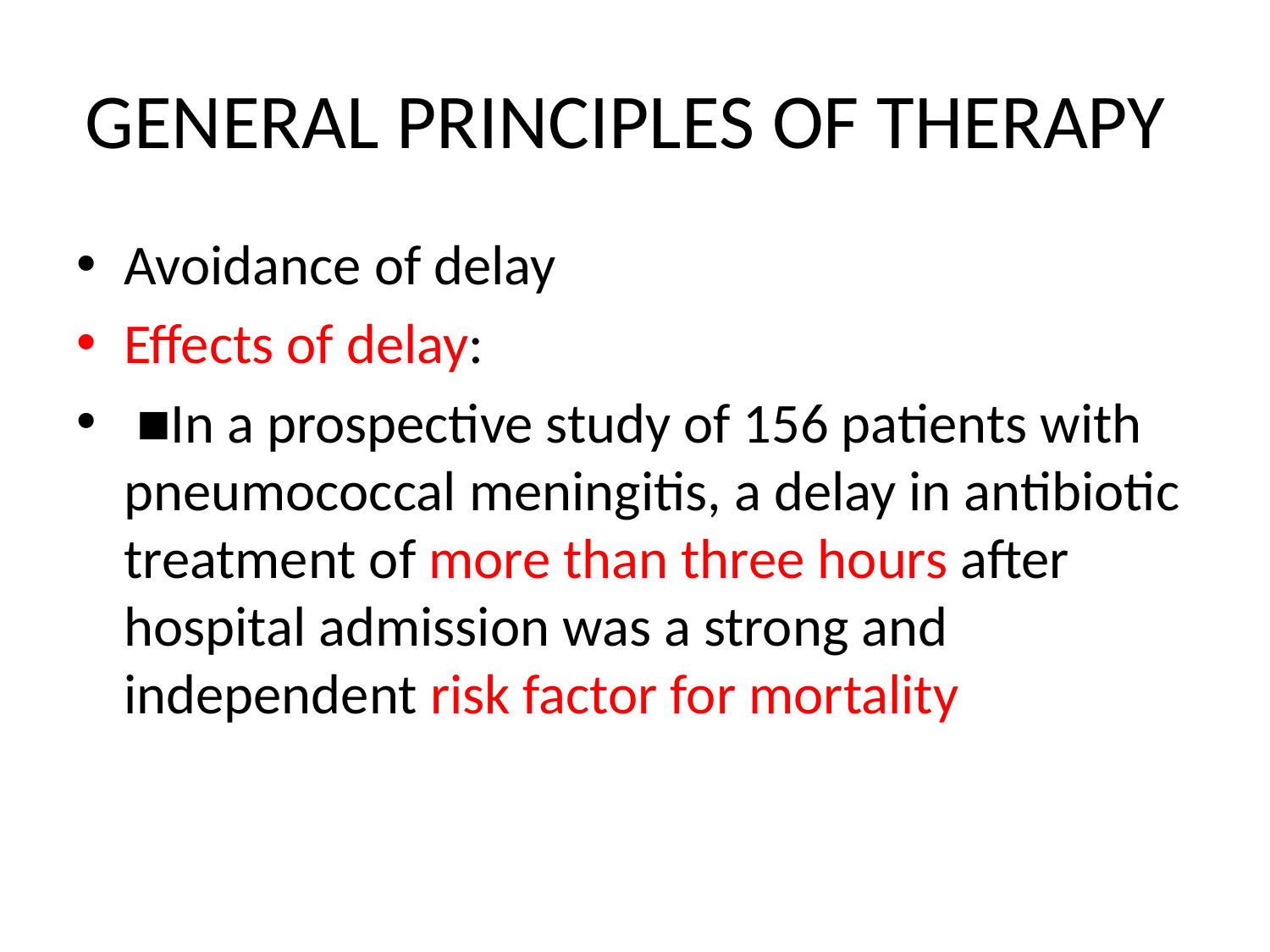

# GENERAL PRINCIPLES OF THERAPY
Avoidance of delay
Effects of delay:
 ■In a prospective study of 156 patients with pneumococcal meningitis, a delay in antibiotic treatment of more than three hours after hospital admission was a strong and independent risk factor for mortality